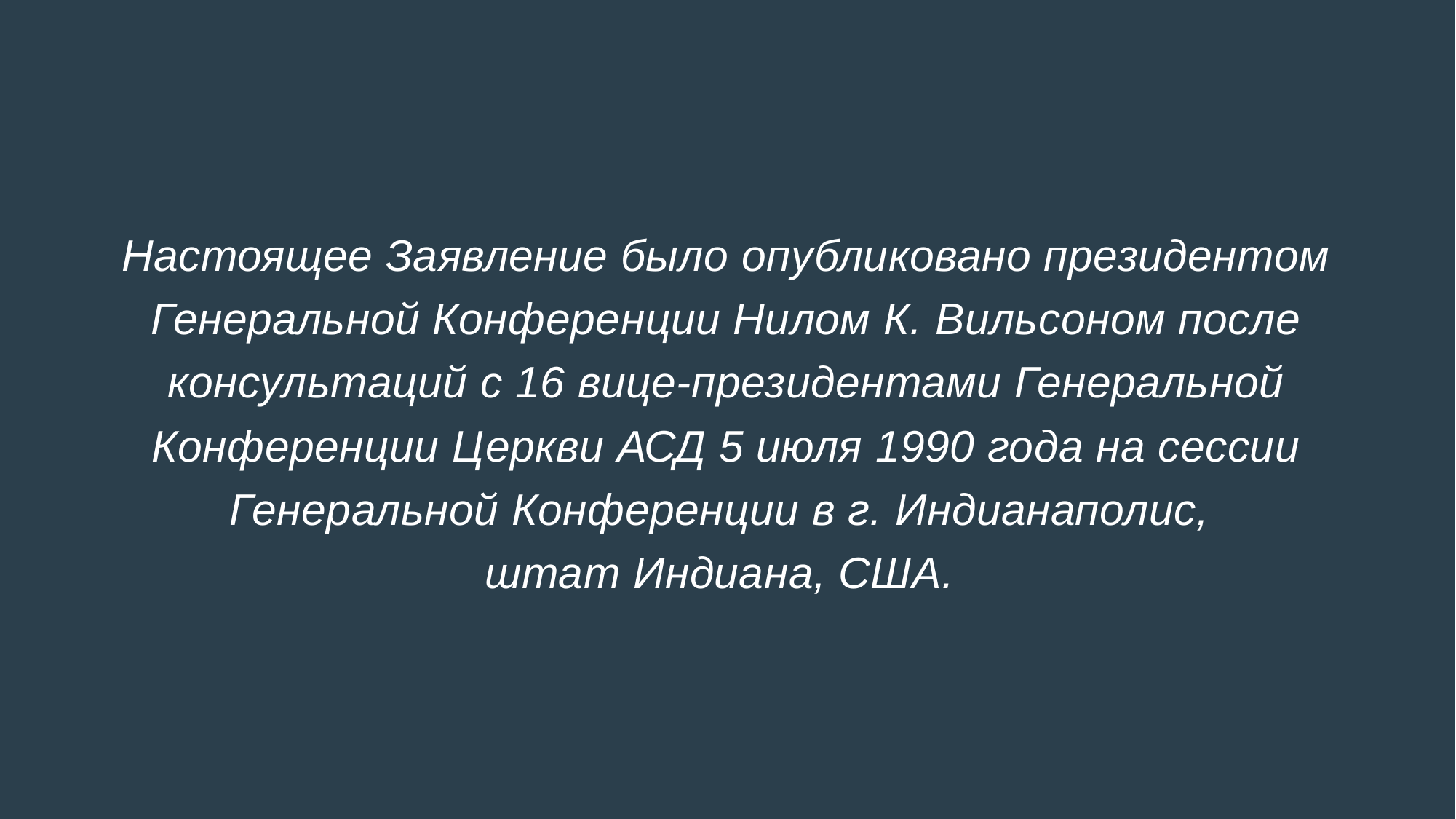

Настоящее Заявление было опубликовано президентом Генеральной Конференции Нилом К. Вильсоном после консультаций с 16 вице-президентами Генеральной Конференции Церкви АСД 5 июля 1990 года на сессии Генеральной Конференции в г. Индианаполис,
штат Индиана, США.